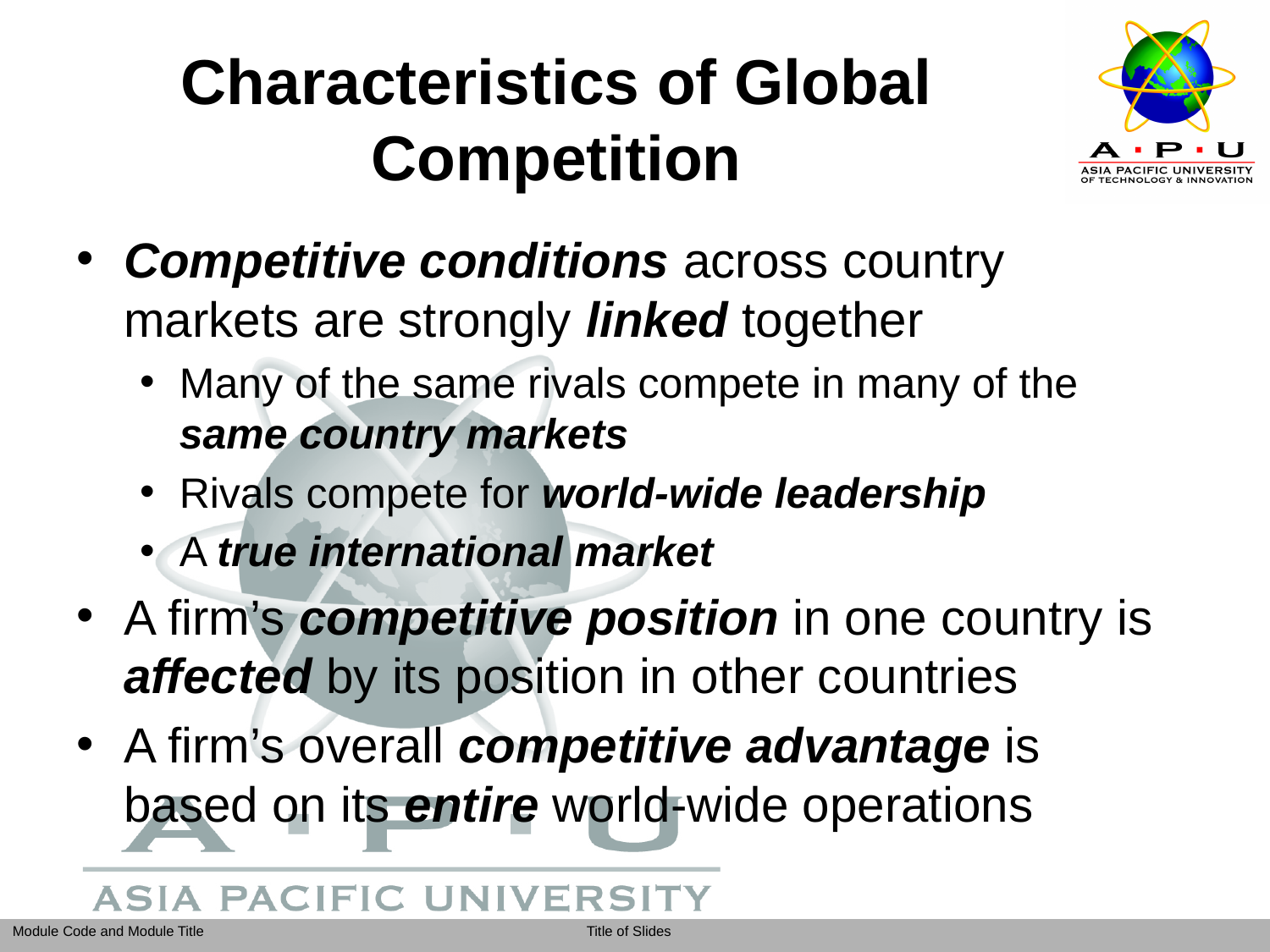

# Characteristics of Global Competition
Competitive conditions across country markets are strongly linked together
Many of the same rivals compete in many of the same country markets
Rivals compete for world-wide leadership
A true international market
A firm’s competitive position in one country is affected by its position in other countries
A firm’s overall competitive advantage is based on its entire world-wide operations